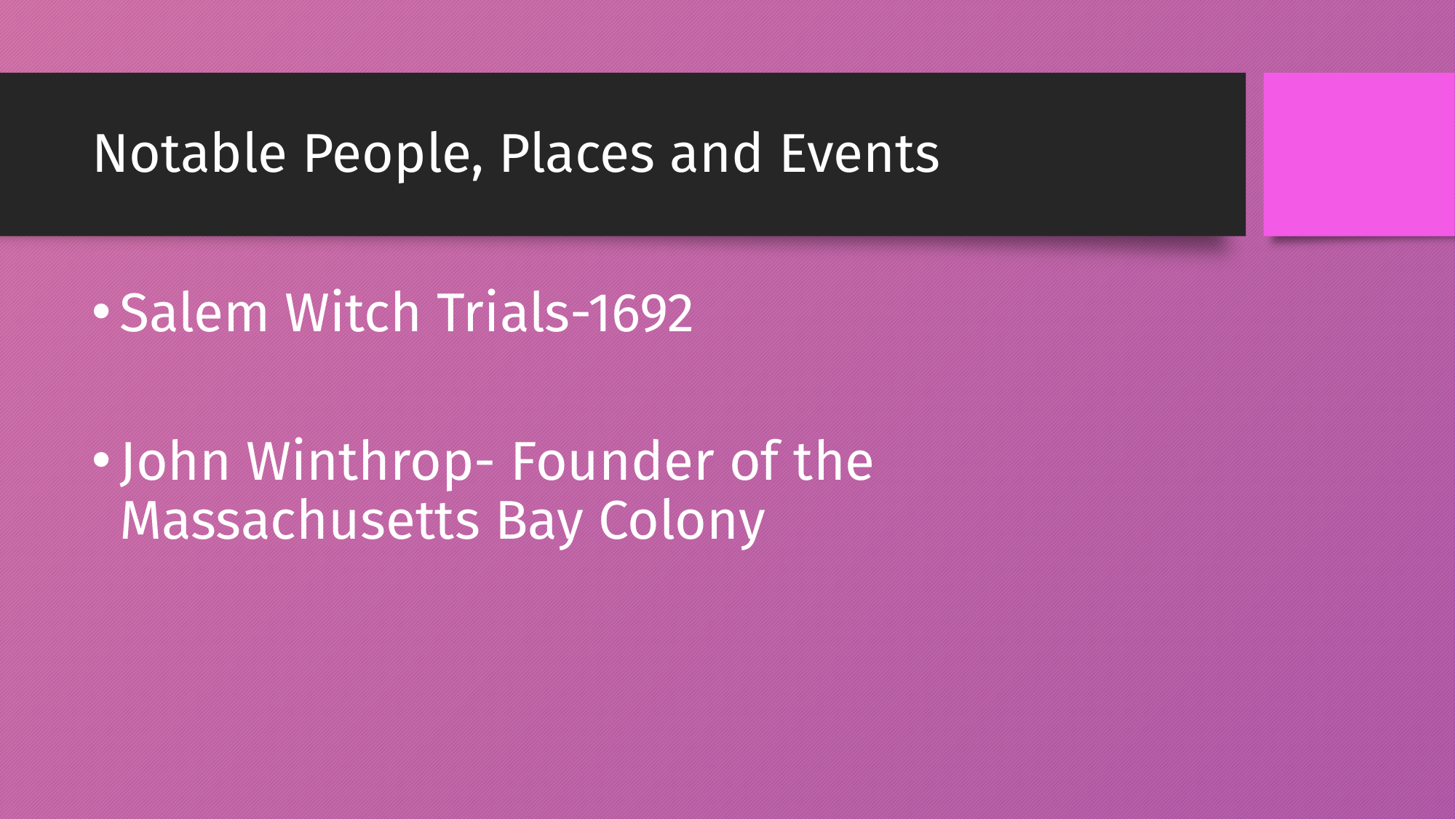

# Notable People, Places and Events
Salem Witch Trials-1692

John Winthrop- Founder of the Massachusetts Bay Colony